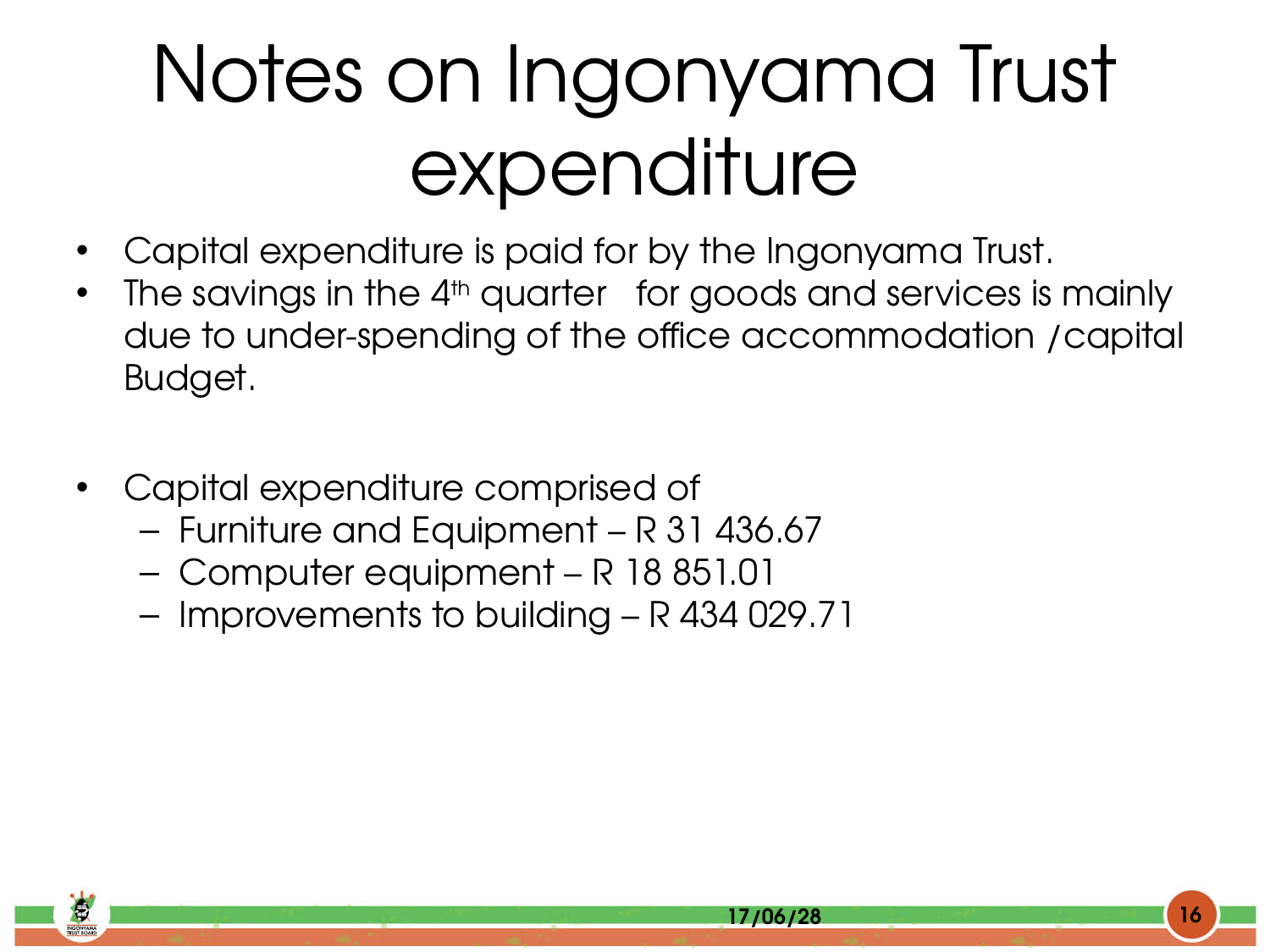

Notes on Ingonyama Trust expenditure
Capital expenditure is paid for by the Ingonyama Trust.
The savings in the 4th quarter   for goods and services is mainly due to under-spending of the office accommodation /capital Budget.

Capital expenditure comprised of
Furniture and Equipment – R 31 436.67
Computer equipment – R 18 851.01
Improvements to building – R 434 029.71

16
17/06/28